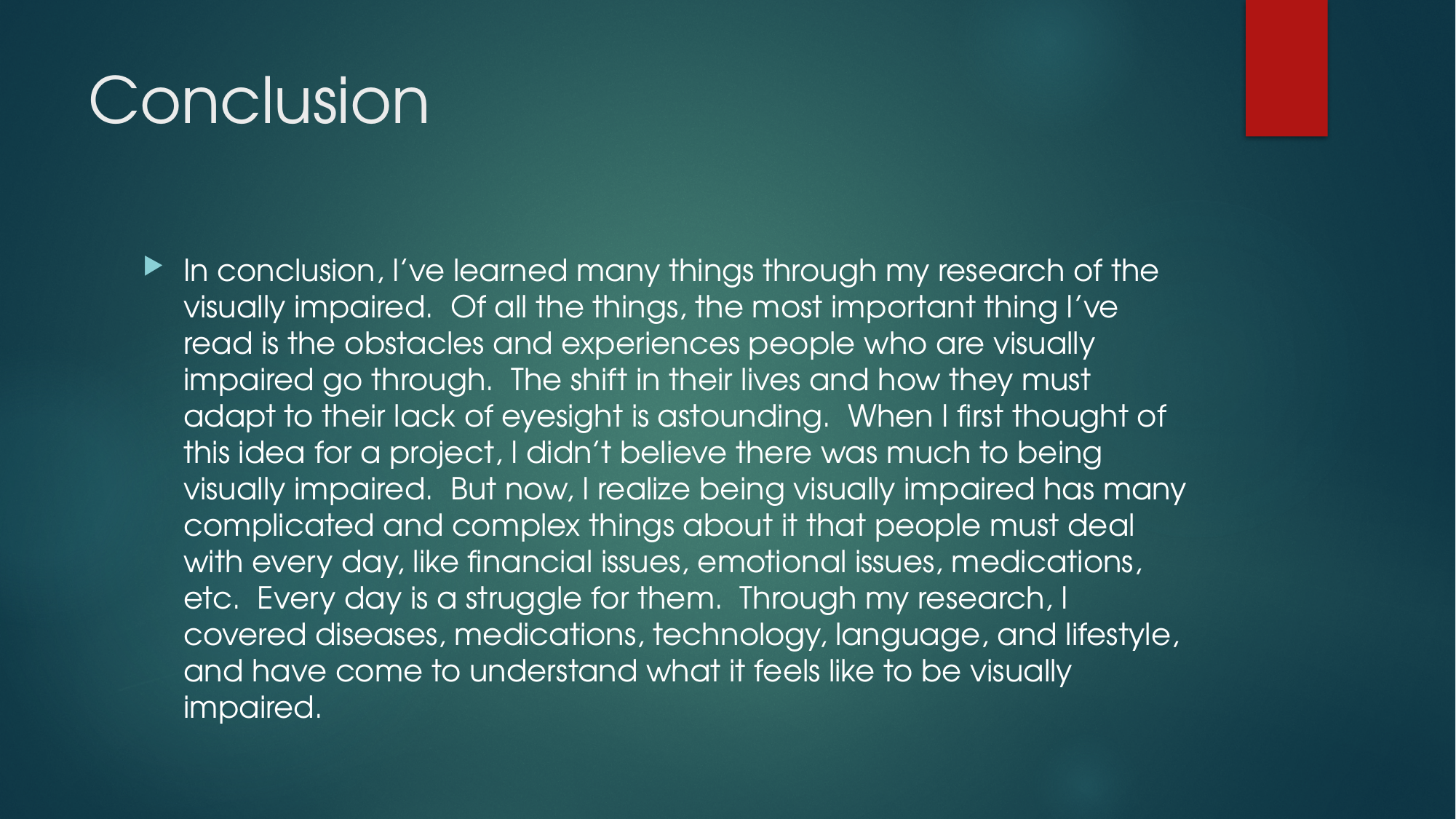

# Conclusion
In conclusion, I’ve learned many things through my research of the visually impaired.  Of all the things, the most important thing I’ve read is the obstacles and experiences people who are visually impaired go through.  The shift in their lives and how they must adapt to their lack of eyesight is astounding.  When I first thought of this idea for a project, I didn’t believe there was much to being visually impaired.  But now, I realize being visually impaired has many complicated and complex things about it that people must deal with every day, like financial issues, emotional issues, medications, etc.  Every day is a struggle for them.  Through my research, I covered diseases, medications, technology, language, and lifestyle, and have come to understand what it feels like to be visually impaired.